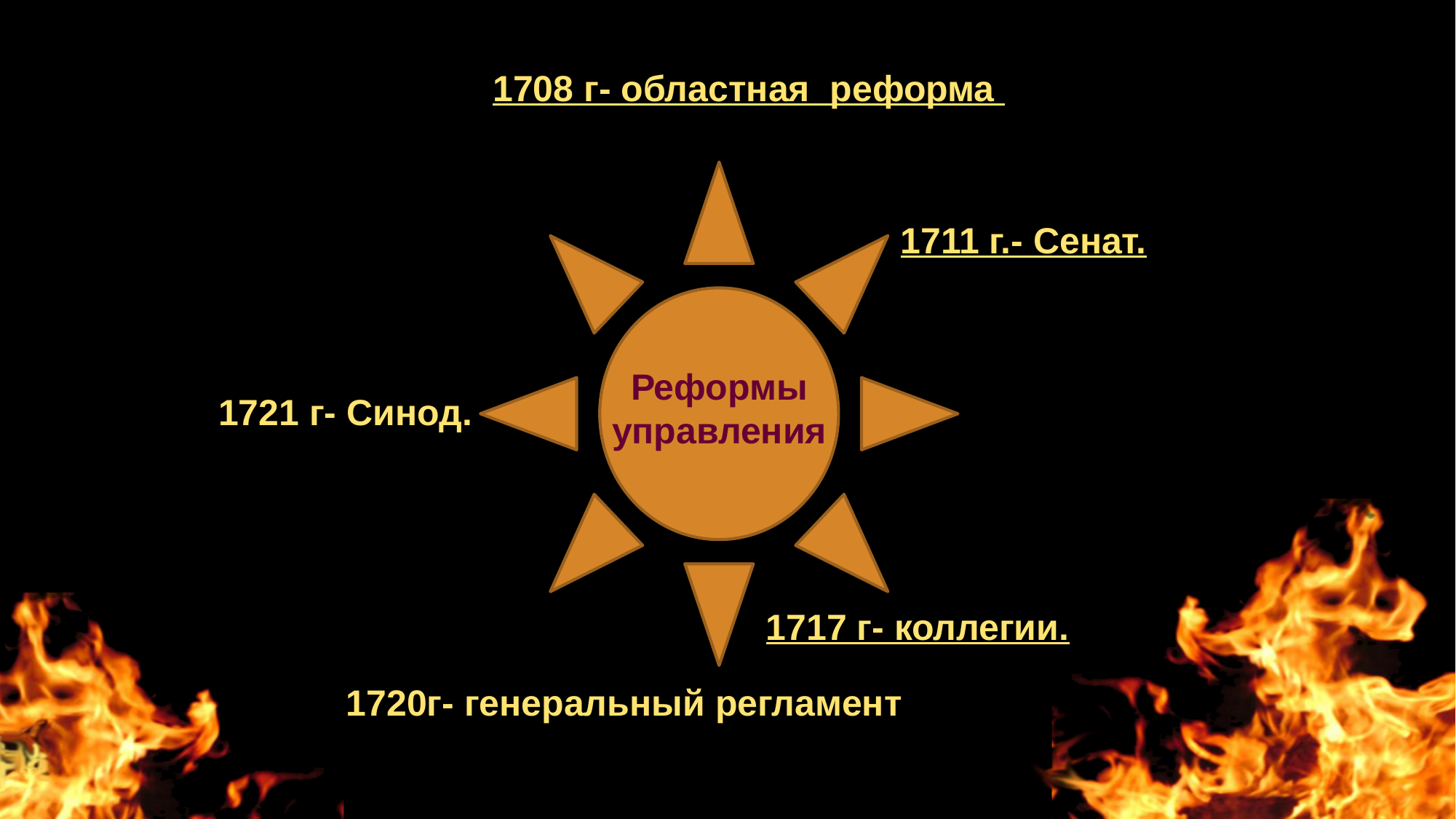

1708 г- областная  реформа

1711 г.- Сенат.
Реформы
управления
1721 г- Синод.
1717 г- коллегии.
1720г- генеральный регламент